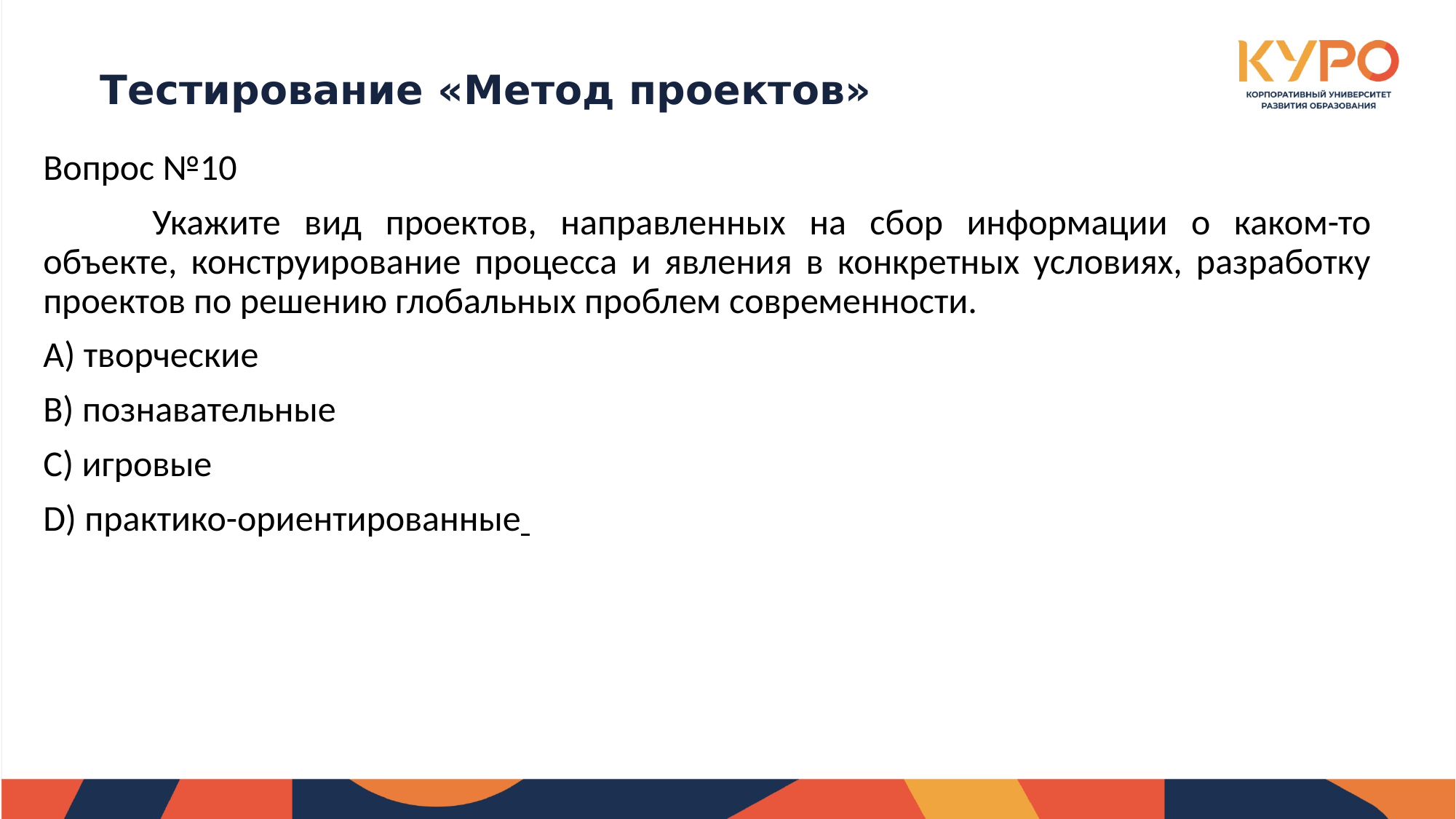

# Тестирование «Метод проектов»
Вопрос №10
	Укажите вид проектов, направленных на сбор информации о каком-то объекте, конструирование процесса и явления в конкретных условиях, разработку проектов по решению глобальных проблем современности.
A) творческие
B) познавательные
C) игровые
D) практико-ориентированные